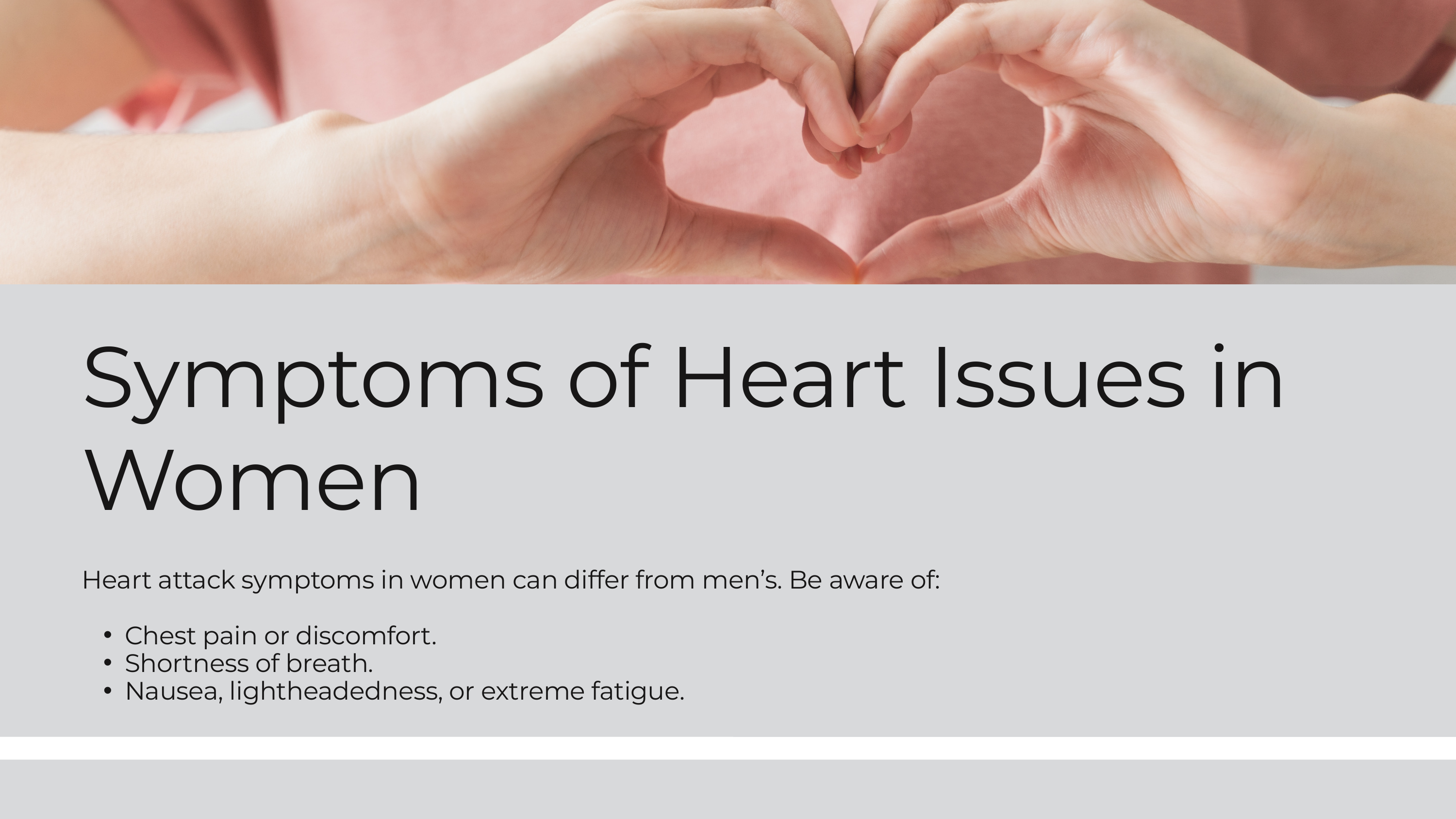

Symptoms of Heart Issues in Women
Heart attack symptoms in women can differ from men’s. Be aware of:

Chest pain or discomfort.
Shortness of breath.
Nausea, lightheadedness, or extreme fatigue.